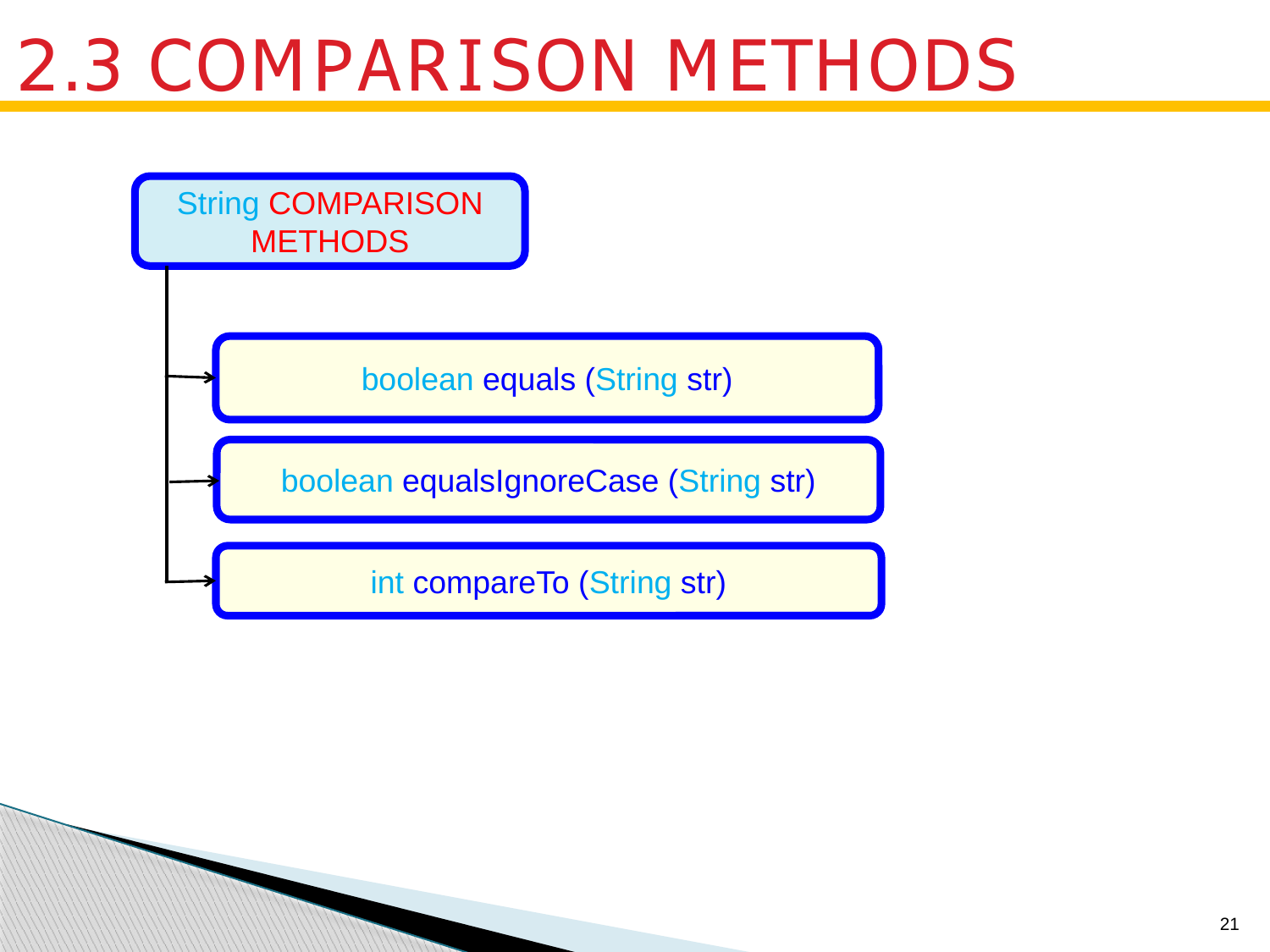

# 2.3 COMPARISON METHODS
String COMPARISON METHODS
boolean equals (String str)
boolean equalsIgnoreCase (String str)
int compareTo (String str)
21